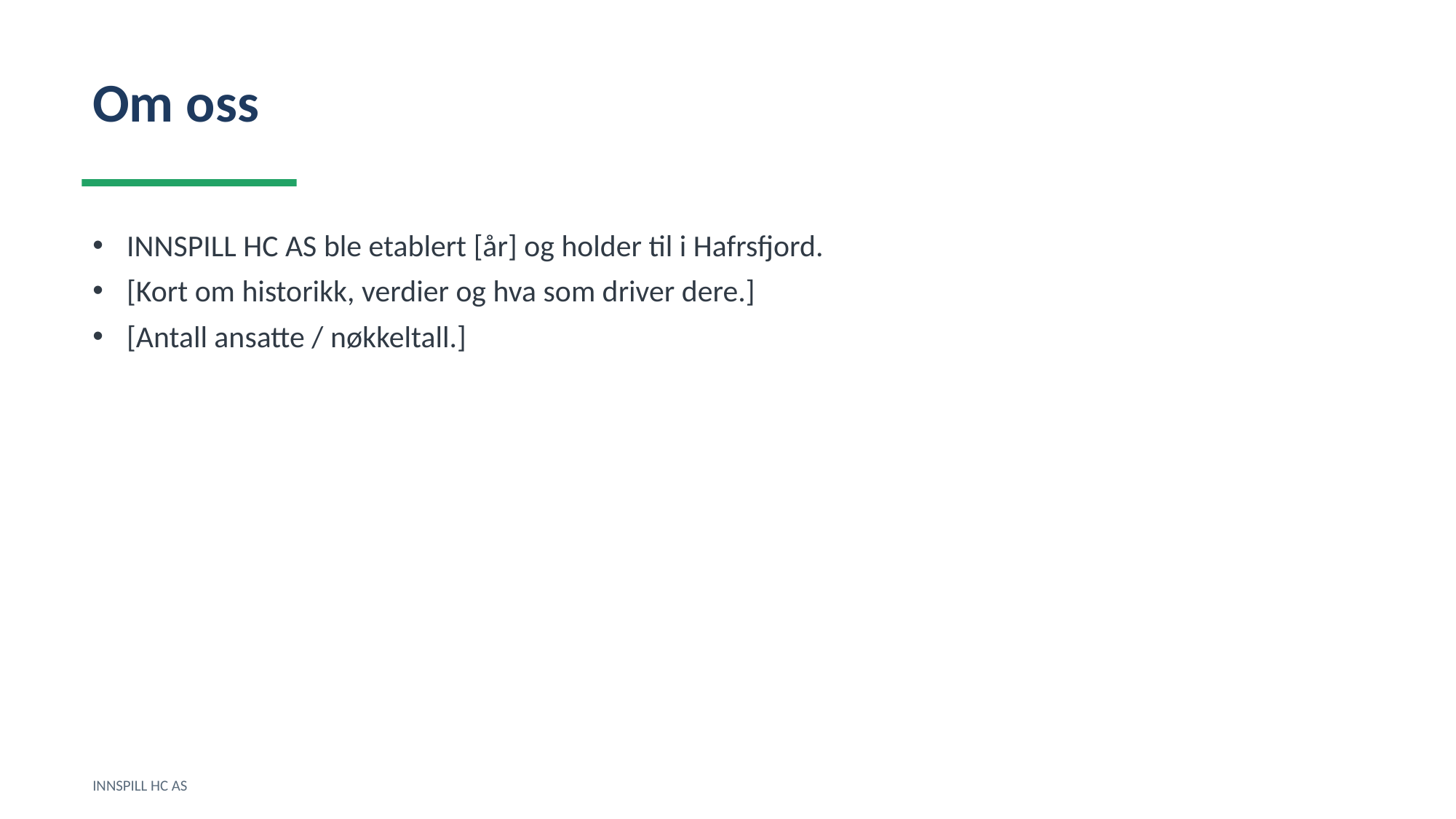

Om oss

INNSPILL HC AS ble etablert [år] og holder til i Hafrsfjord.
[Kort om historikk, verdier og hva som driver dere.]
[Antall ansatte / nøkkeltall.]
INNSPILL HC AS